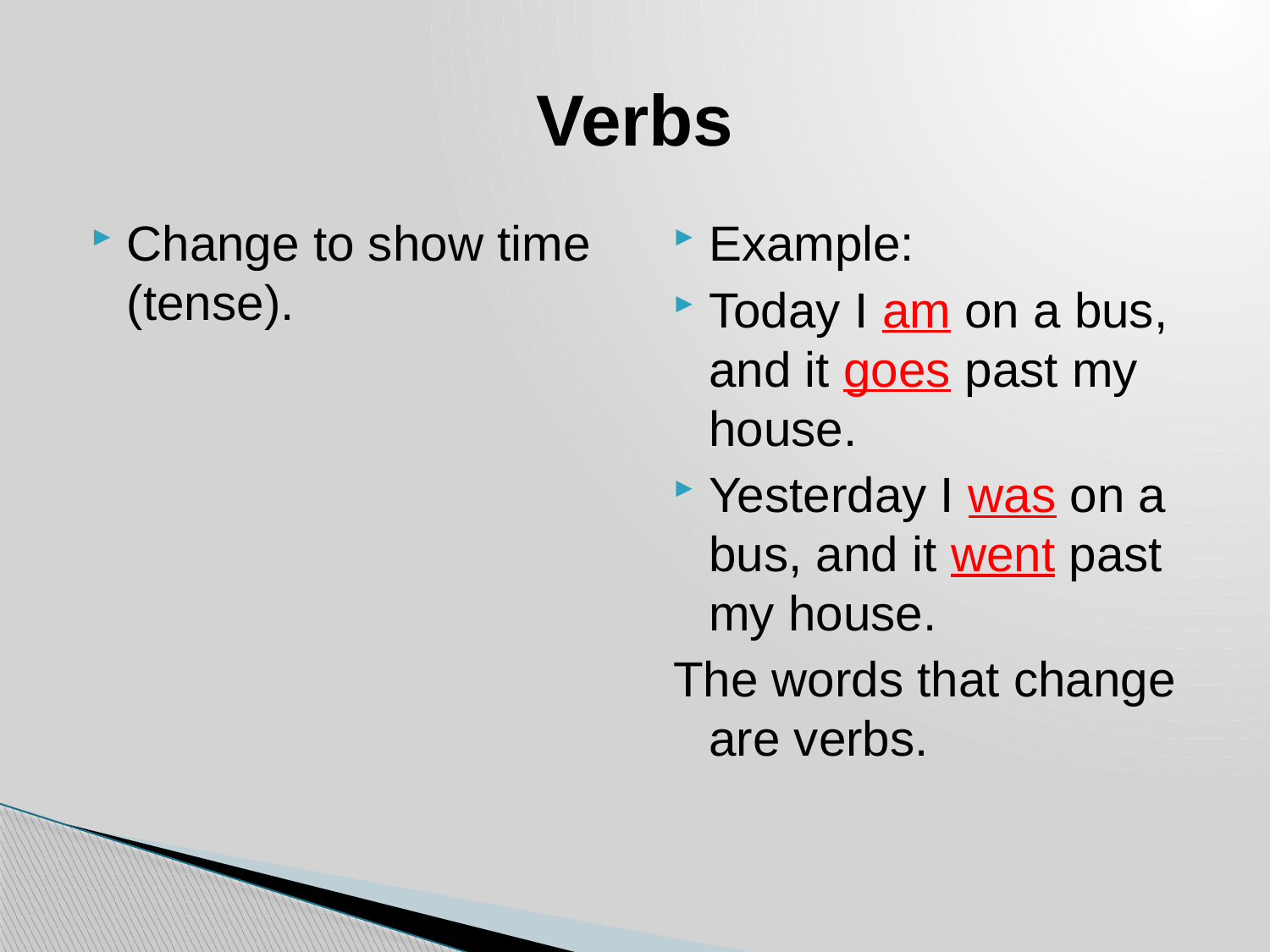

# Verbs
Change to show time (tense).
Example:
Today I am on a bus, and it goes past my house.
Yesterday I was on a bus, and it went past my house.
The words that change are verbs.